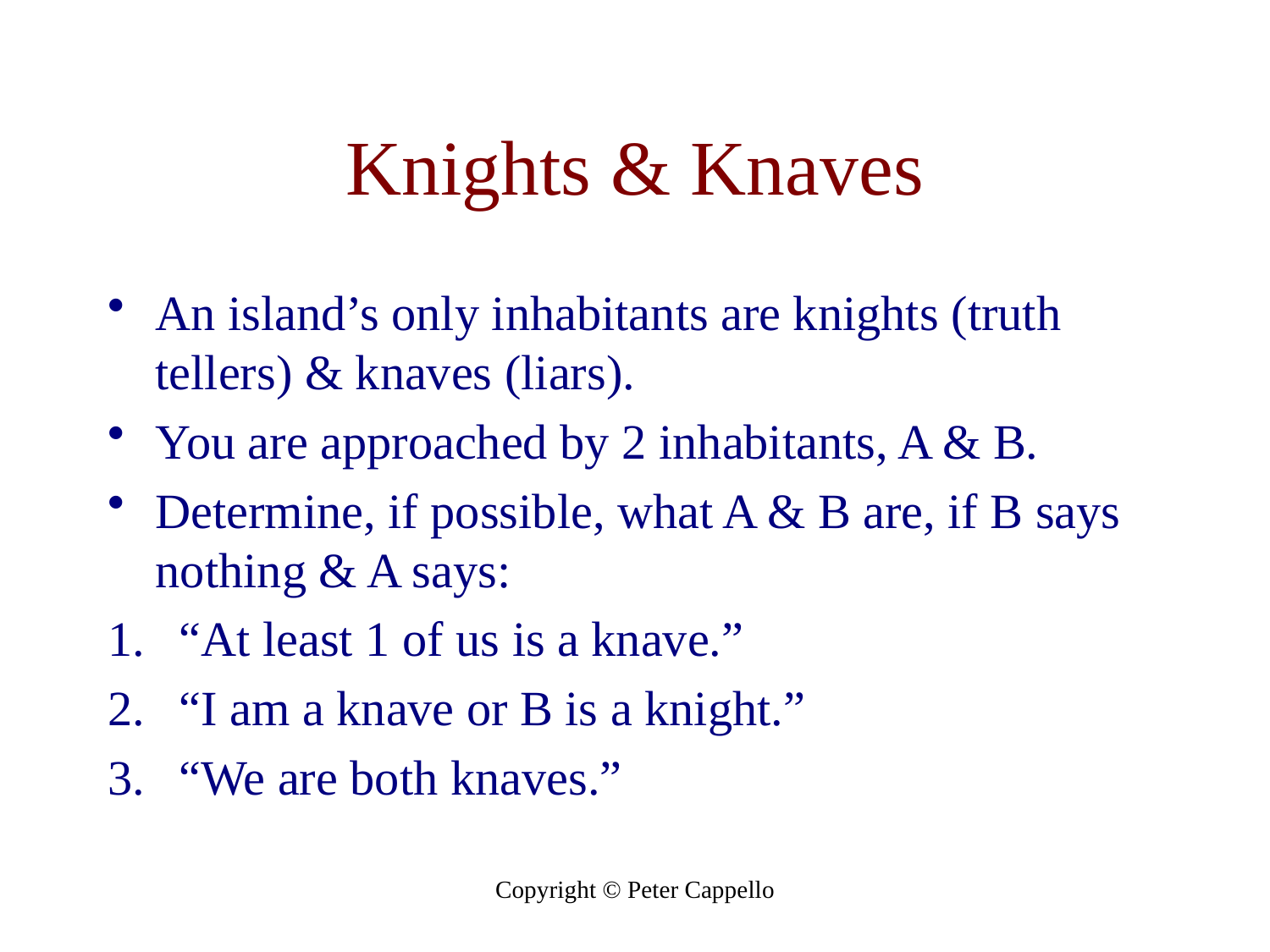

# Knights & Knaves
An island’s only inhabitants are knights (truth tellers) & knaves (liars).
You are approached by 2 inhabitants, A & B.
Determine, if possible, what A & B are, if B says nothing & A says:
“At least 1 of us is a knave.”
“I am a knave or B is a knight.”
“We are both knaves.”
Copyright © Peter Cappello